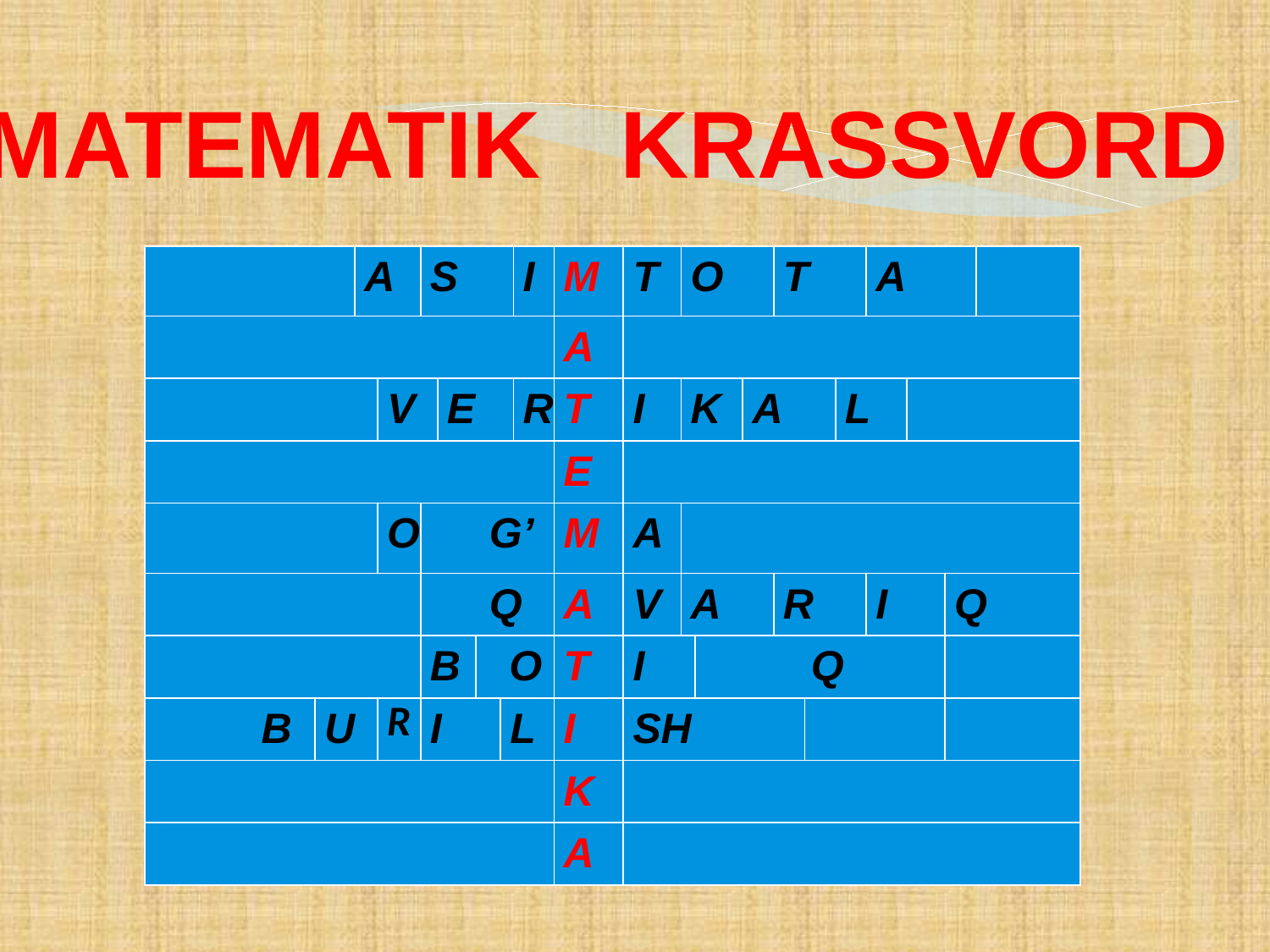

MATEMATIK   KRASSVORD
|  |  | A |  | S |  |  |  | I | M | T | O |  |  | T |  |  | A |  |  |  |
| --- | --- | --- | --- | --- | --- | --- | --- | --- | --- | --- | --- | --- | --- | --- | --- | --- | --- | --- | --- | --- |
|  |  |  |  |  |  |  |  |  | A |  |  |  |  |  |  |  |  |  |  |  |
|  |  |  | V |  | E |  |  | R | T | I | K |  | A |  |  | L |  |  |  |  |
|  |  |  |  |  |  |  |  |  | E |  |  |  |  |  |  |  |  |  |  |  |
|  |  |  | O | G’ |  |  |  |  | M | A |  |  |  |  |  |  |  |  |  |  |
|  |  |  |  | Q |  |  |  |  | A | V | A |  |  | R |  |  | I |  | Q |  |
|  |  |  |  | B |  | O |  |  | T | I |  | Q |  |  |  |  |  |  |  |  |
| B | U |  | R | I |  |  | L |  | I | SH |  |  |  |  |  |  |  |  |  |  |
|  |  |  |  |  |  |  |  |  | K |  |  |  |  |  |  |  |  |  |  |  |
|  |  |  |  |  |  |  |  |  | A |  |  |  |  |  |  |  |  |  |  |  |